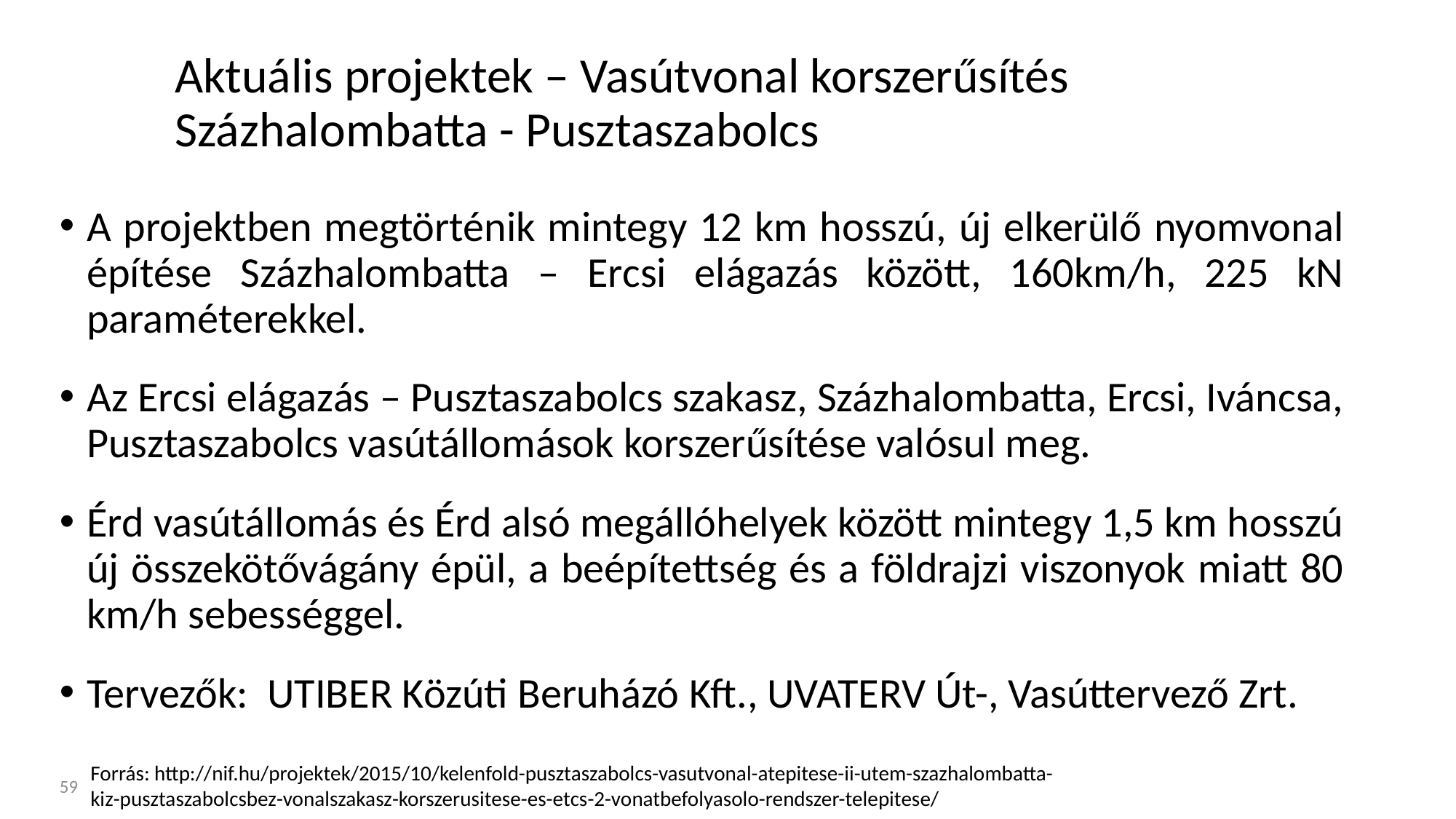

# Aktuális projektek – Vasútvonal korszerűsítés Százhalombatta - Pusztaszabolcs
A projektben megtörténik mintegy 12 km hosszú, új elkerülő nyomvonal építése Százhalombatta – Ercsi elágazás között, 160km/h, 225 kN paraméterekkel.
Az Ercsi elágazás – Pusztaszabolcs szakasz, Százhalombatta, Ercsi, Iváncsa, Pusztaszabolcs vasútállomások korszerűsítése valósul meg.
Érd vasútállomás és Érd alsó megállóhelyek között mintegy 1,5 km hosszú új összekötővágány épül, a beépítettség és a földrajzi viszonyok miatt 80 km/h sebességgel.
Tervezők:  UTIBER Közúti Beruházó Kft., UVATERV Út-, Vasúttervező Zrt.
Forrás: http://nif.hu/projektek/2015/10/kelenfold-pusztaszabolcs-vasutvonal-atepitese-ii-utem-szazhalombatta-kiz-pusztaszabolcsbez-vonalszakasz-korszerusitese-es-etcs-2-vonatbefolyasolo-rendszer-telepitese/
59